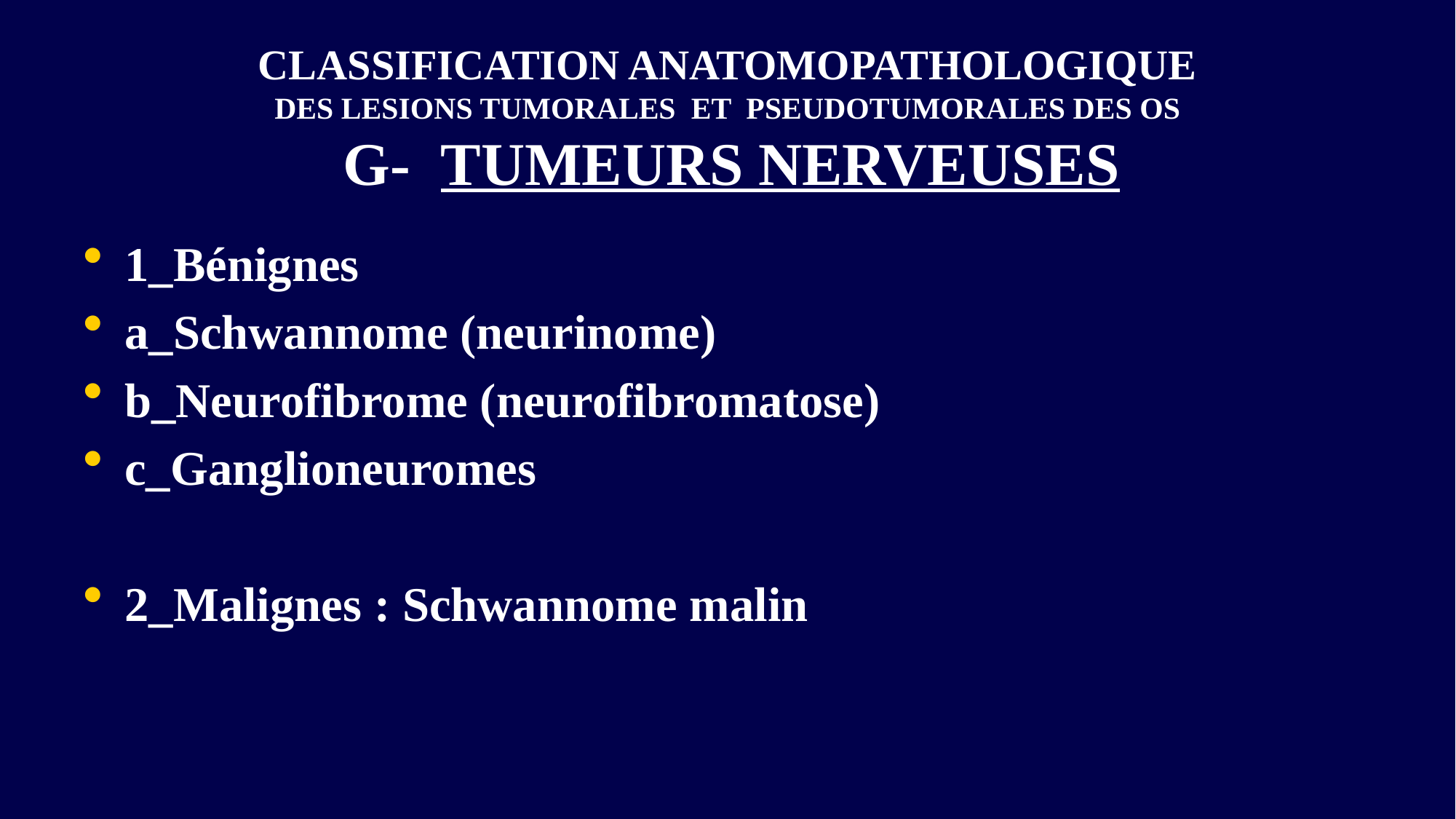

# CLASSIFICATION ANATOMOPATHOLOGIQUE DES LESIONS TUMORALES  ET  PSEUDOTUMORALES DES OS G-  TUMEURS NERVEUSES
1_Bénignes
a_Schwannome (neurinome)
b_Neurofibrome (neurofibromatose)
c_Ganglioneuromes

2_Malignes : Schwannome malin